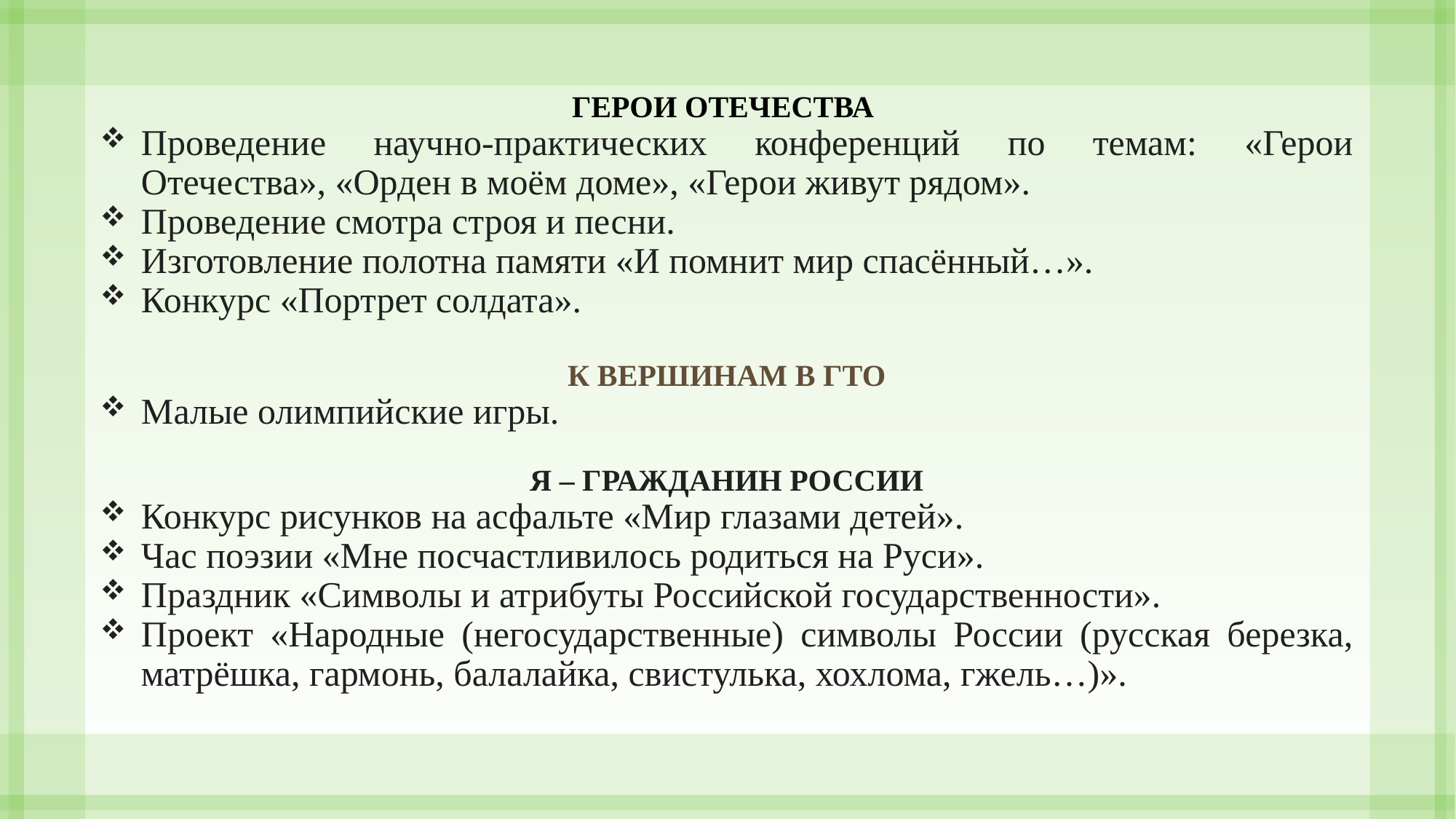

Герои Отечества
Проведение научно-практических конференций по темам: «Герои Отечества», «Орден в моём доме», «Герои живут рядом».
Проведение смотра строя и песни.
Изготовление полотна памяти «И помнит мир спасённый…».
Конкурс «Портрет солдата».

К вершинам в ГТО
Малые олимпийские игры.

Я – гражданин России
Конкурс рисунков на асфальте «Мир глазами детей».
Час поэзии «Мне посчастливилось родиться на Руси».
Праздник «Символы и атрибуты Российской государственности».
Проект «Народные (негосударственные) символы России (русская березка, матрёшка, гармонь, балалайка, свистулька, хохлома, гжель…)».

#